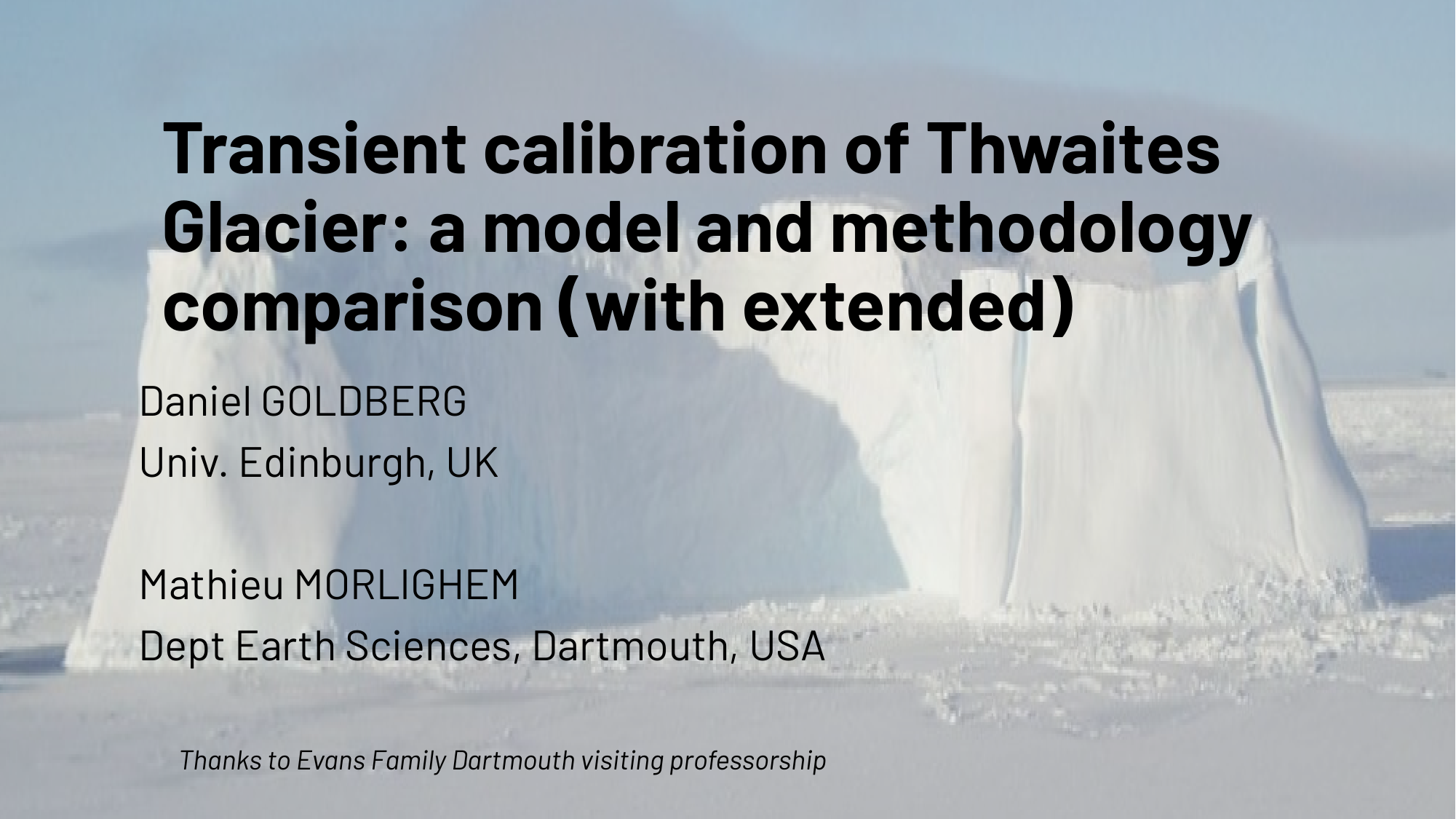

Transient calibration of Thwaites Glacier: a model and methodology comparison (with extended)
Daniel Goldberg
Univ. Edinburgh, UK

Mathieu Morlighem
Dept Earth Sciences, Dartmouth, USA
Thanks to Evans Family Dartmouth visiting professorship